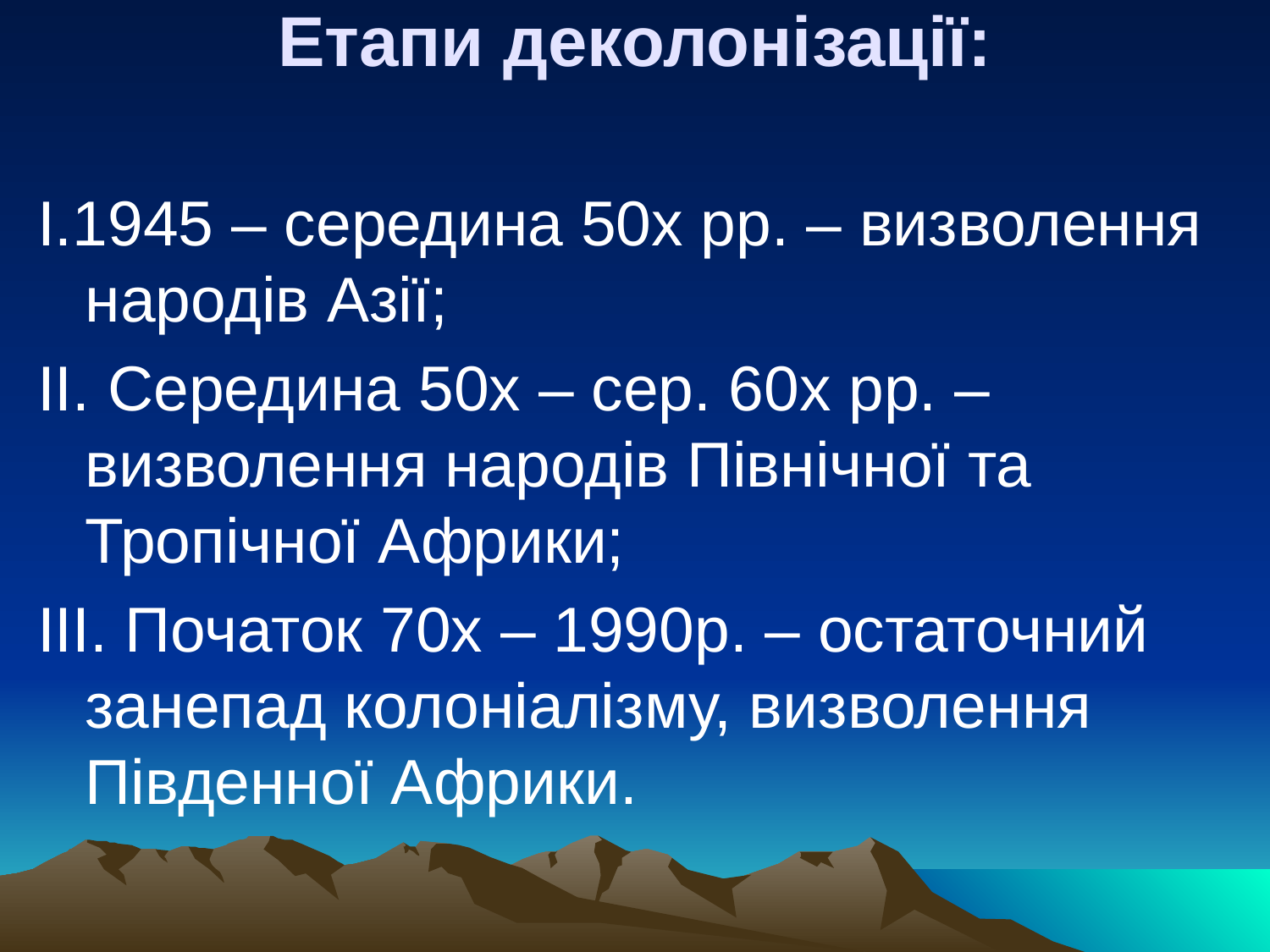

# Етапи деколонізації:
І.1945 – середина 50х рр. – визволення народів Азії;
ІІ. Середина 50х – сер. 60х рр. – визволення народів Північної та Тропічної Африки;
ІІІ. Початок 70х – 1990р. – остаточний занепад колоніалізму, визволення Південної Африки.